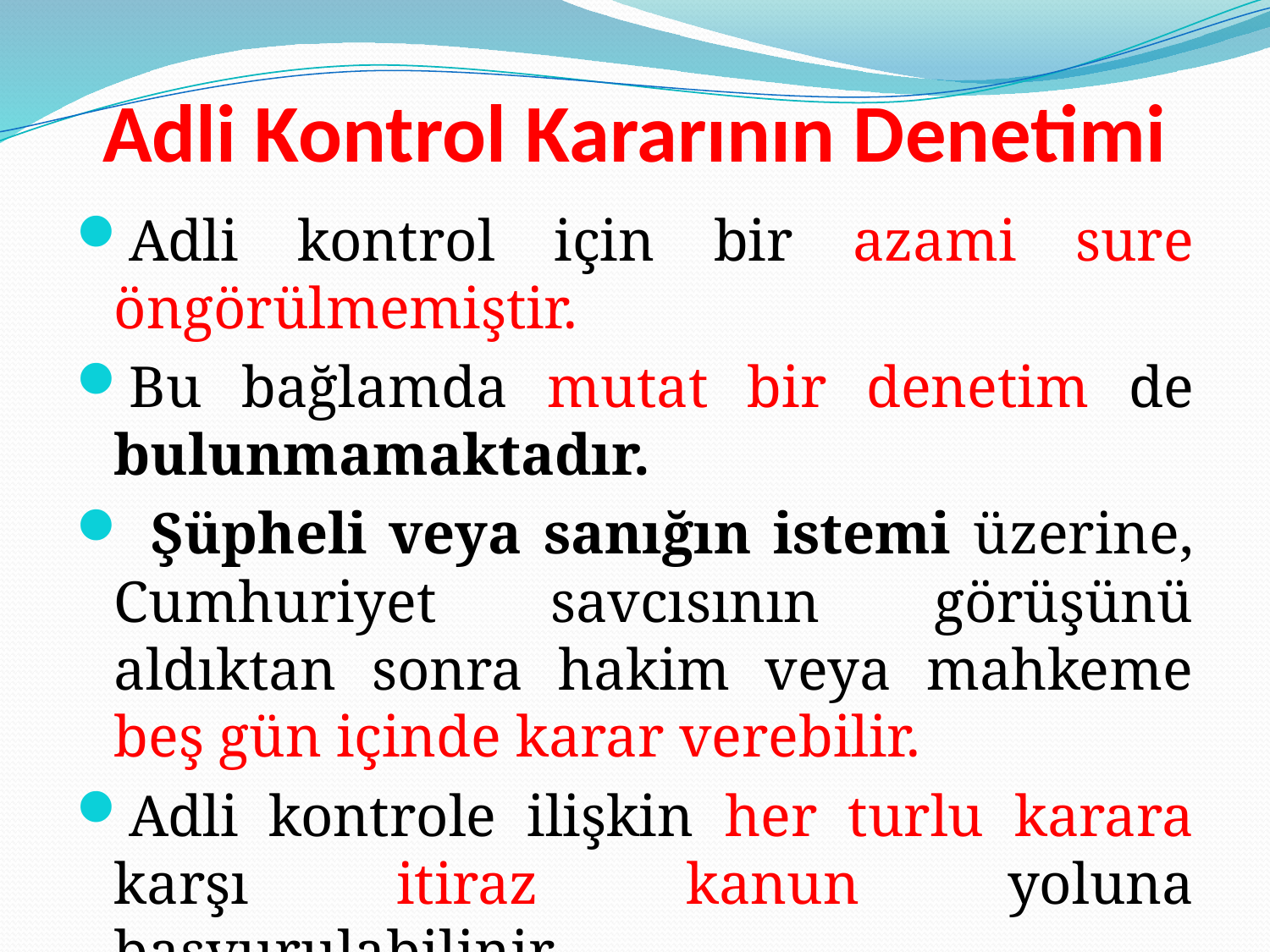

# Adli Kontrol Kararının Denetimi
Adli kontrol için bir azami sure öngörülmemiştir.
Bu bağlamda mutat bir denetim de bulunmamaktadır.
 Şüpheli veya sanığın istemi üzerine, Cumhuriyet savcısının görüşünü aldıktan sonra hakim veya mahkeme beş gün içinde karar verebilir.
Adli kontrole ilişkin her turlu karara karşı itiraz kanun yoluna başvurulabilinir.